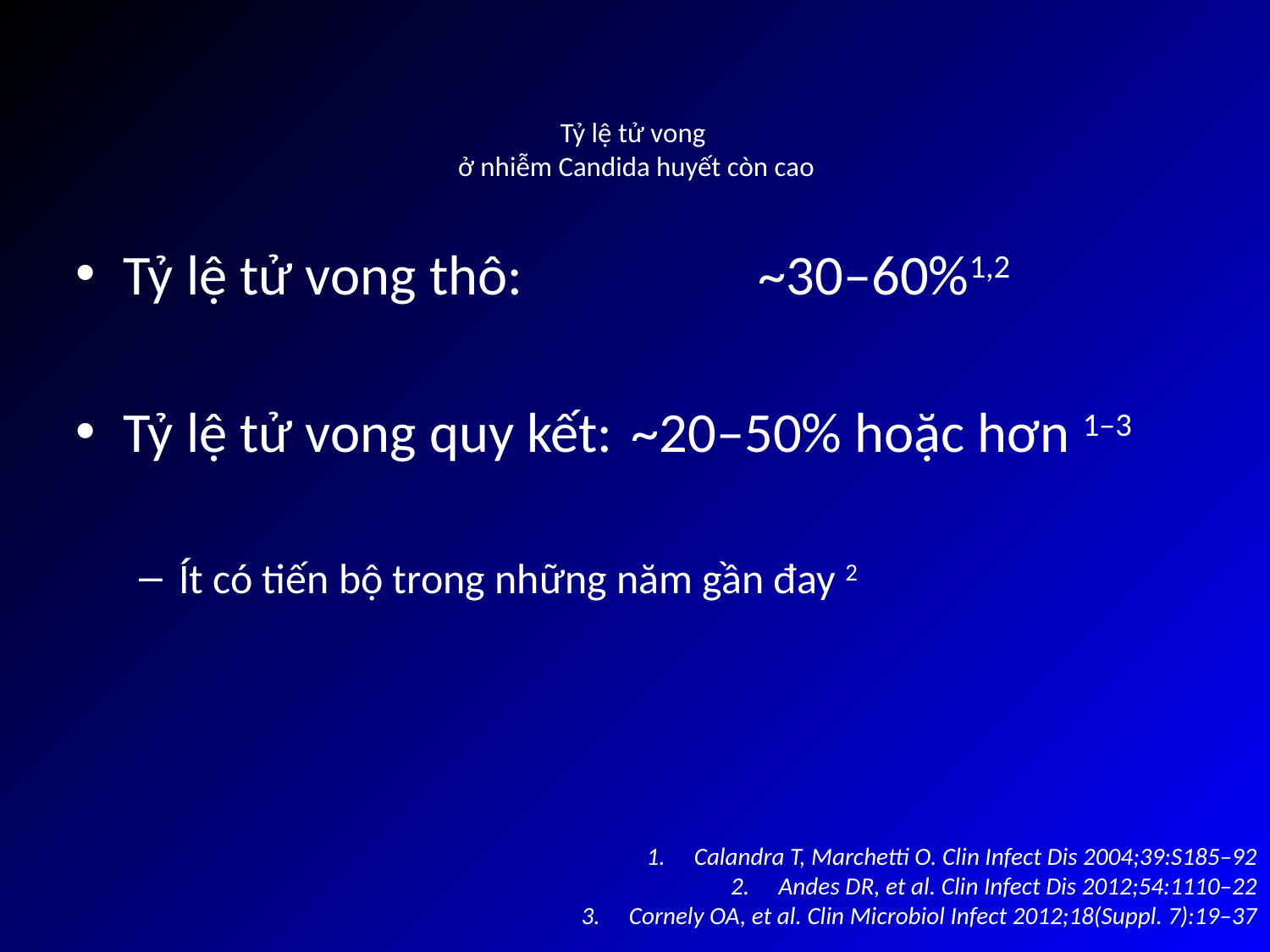

# Tỷ lệ tử vong ở nhiễm Candida huyết còn cao
Tỷ lệ tử vong thô:		~30–60%1,2

Tỷ lệ tử vong quy kết:	~20–50% hoặc hơn 1–3

Ít có tiến bộ trong những năm gần đay 2
Calandra T, Marchetti O. Clin Infect Dis 2004;39:S185–92
Andes DR, et al. Clin Infect Dis 2012;54:1110–22
Cornely OA, et al. Clin Microbiol Infect 2012;18(Suppl. 7):19–37